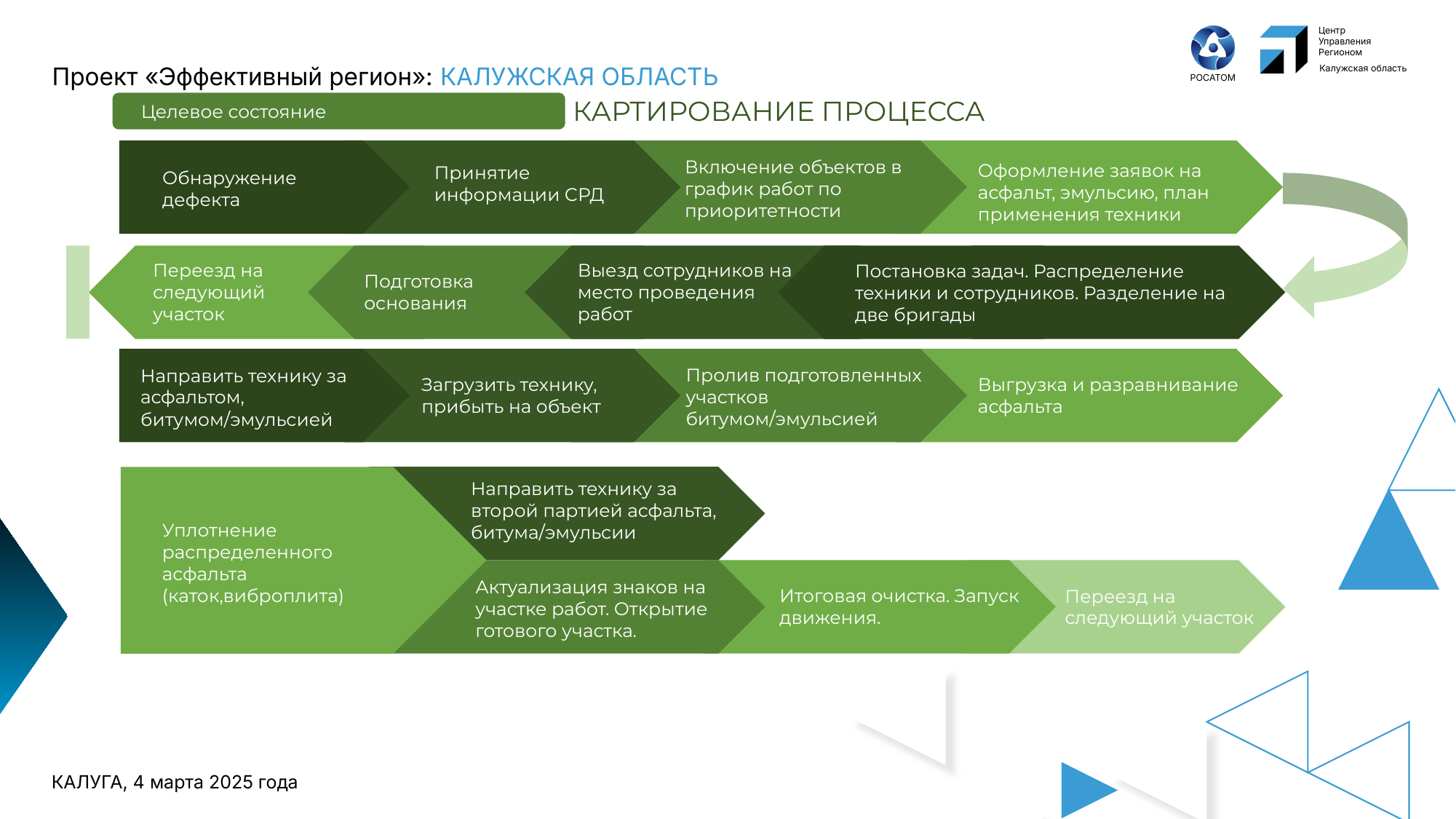

# КАРТИРОВАНИЕ ПРОЦЕССА

Целевое состояние

Включение объектов в график работ по приоритетности
Оформление заявок на асфальт, эмульсию, план применения техники
Принятие информации СРД
Обнаружение дефекта

Переезд на следующий участок
Выезд сотрудников на место проведения работ
Постановка задач. Распределение техники и сотрудников. Разделение на две бригады
Подготовка основания

Пролив подготовленных участков битумом/эмульсией
Направить технику за асфальтом, битумом/эмульсией
Загрузить технику, прибыть на объект
Выгрузка и разравнивание асфальта

Направить технику за второй партией асфальта, битума/эмульсии
Уплотнение распределенного асфальта (каток,виброплита)

Актуализация знаков на участке работ. Открытие готового участка.
Итоговая очистка. Запуск движения.
Переезд на следующий участок